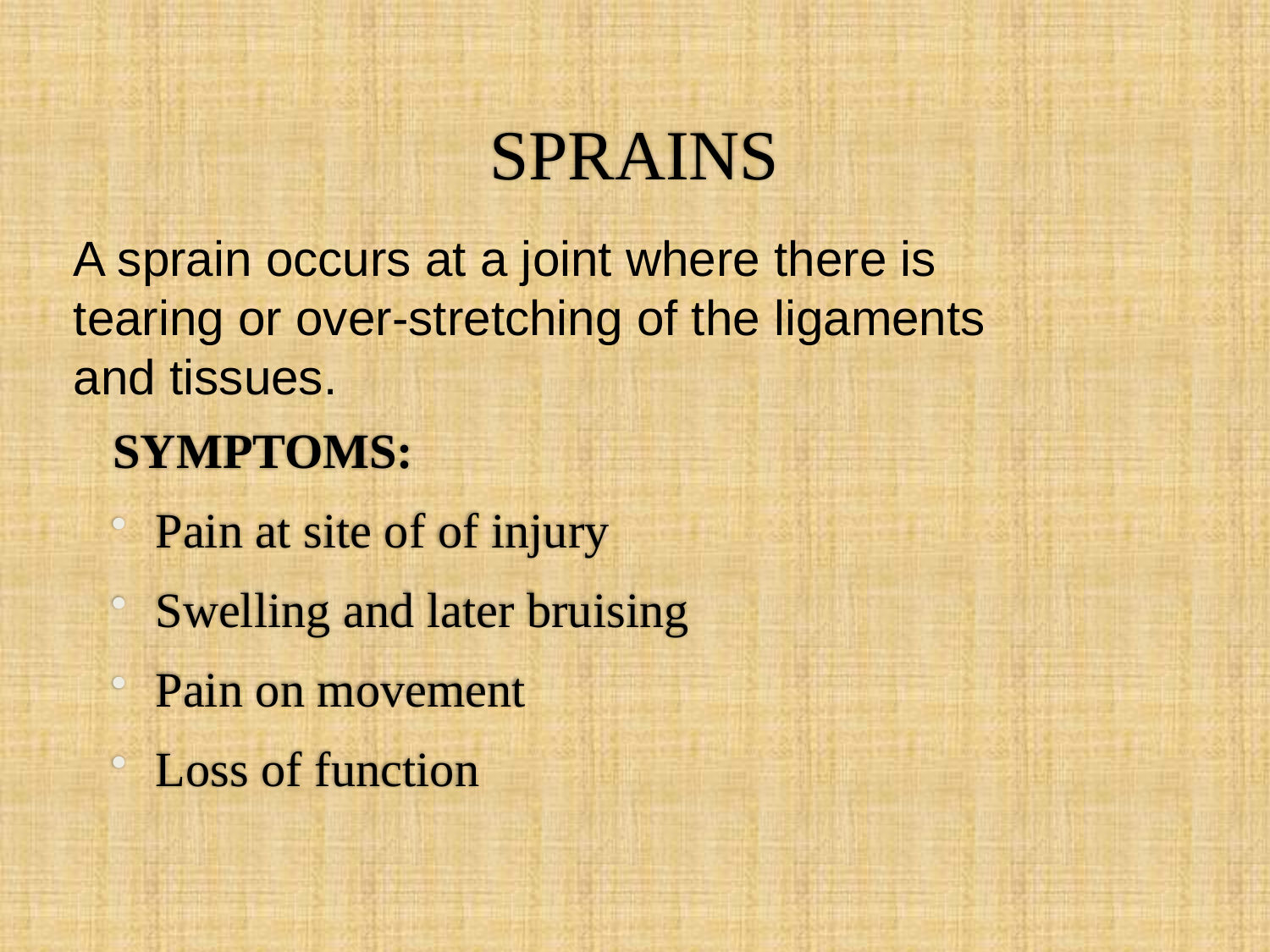

# SPRAINS
A sprain occurs at a joint where there is
tearing or over-stretching of the ligaments
and tissues.
SYMPTOMS:
Pain at site of of injury
Swelling and later bruising
Pain on movement
Loss of function